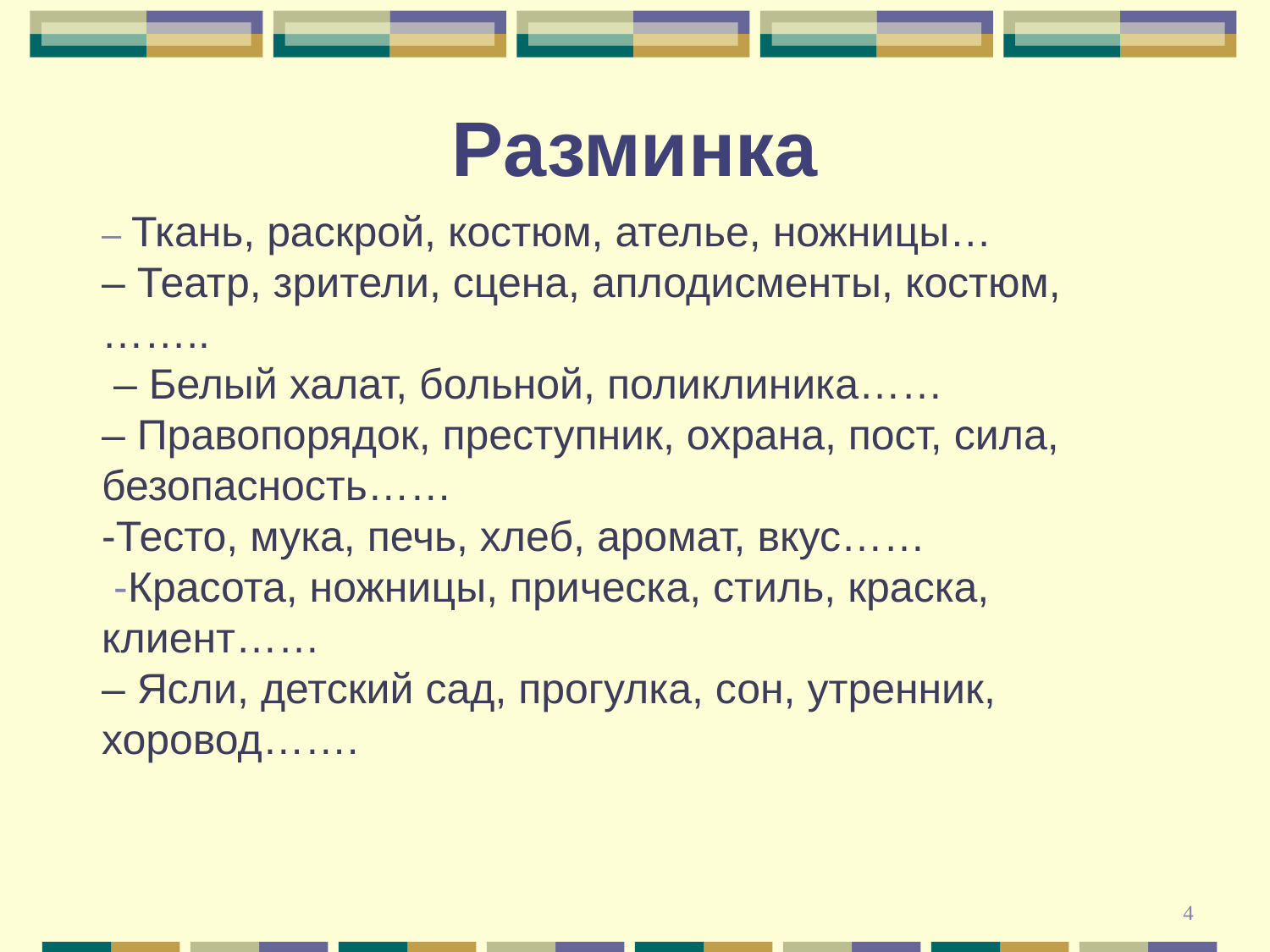

Разминка
– Ткань, раскрой, костюм, ателье, ножницы…
– Театр, зрители, сцена, аплодисменты, костюм, ……..
 – Белый халат, больной, поликлиника……
– Правопорядок, преступник, охрана, пост, сила, безопасность……
-Тесто, мука, печь, хлеб, аромат, вкус……
 -Красота, ножницы, прическа, стиль, краска, клиент……
– Ясли, детский сад, прогулка, сон, утренник, хоровод…….

4